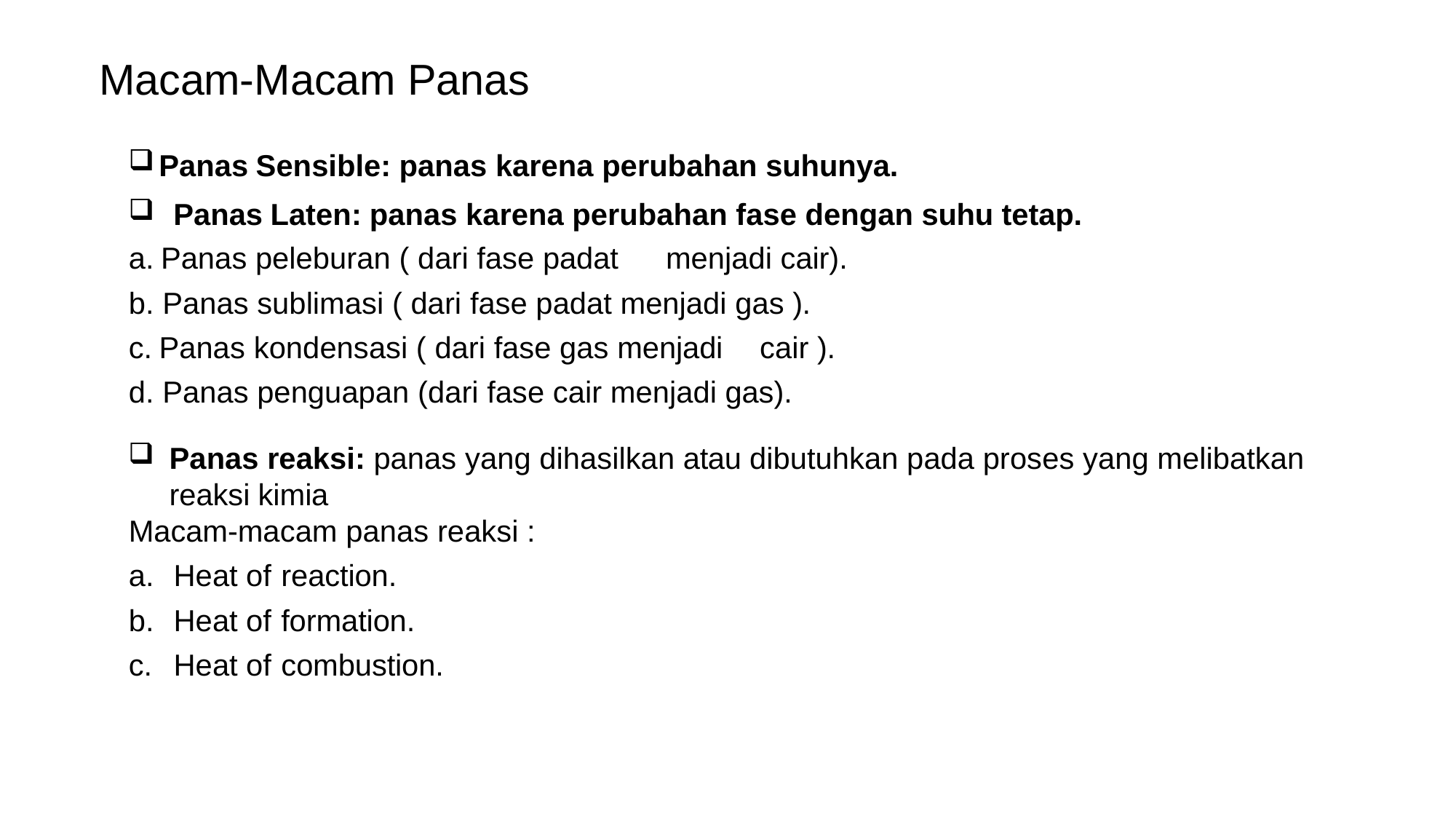

# Macam-Macam Panas
Panas Sensible: panas karena perubahan suhunya.
	Panas Laten: panas karena perubahan fase dengan suhu tetap.
Panas peleburan ( dari fase padat	menjadi cair).
Panas sublimasi ( dari fase padat menjadi gas ).
Panas kondensasi ( dari fase gas menjadi	cair ).
Panas penguapan (dari fase cair menjadi gas).
Panas reaksi: panas yang dihasilkan atau dibutuhkan pada proses yang melibatkan reaksi kimia
Macam-macam panas reaksi :
Heat of reaction.
Heat of formation.
Heat of combustion.